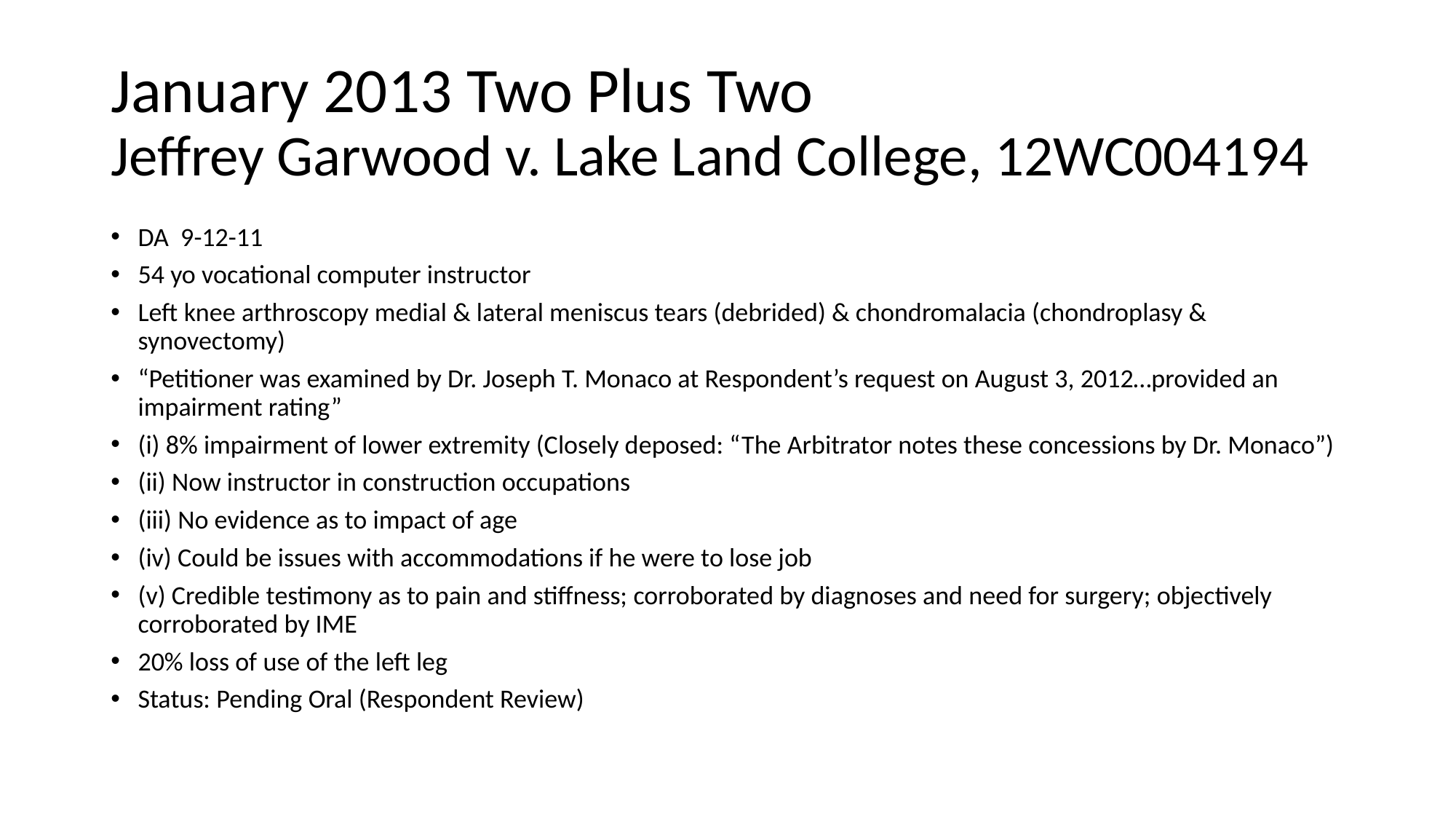

# January 2013 Two Plus Two Jeffrey Garwood v. Lake Land College, 12WC004194
DA  9-12-11
54 yo vocational computer instructor
Left knee arthroscopy medial & lateral meniscus tears (debrided) & chondromalacia (chondroplasy & synovectomy)
“Petitioner was examined by Dr. Joseph T. Monaco at Respondent’s request on August 3, 2012…provided an impairment rating”
(i) 8% impairment of lower extremity (Closely deposed: “The Arbitrator notes these concessions by Dr. Monaco”)
(ii) Now instructor in construction occupations
(iii) No evidence as to impact of age
(iv) Could be issues with accommodations if he were to lose job
(v) Credible testimony as to pain and stiffness; corroborated by diagnoses and need for surgery; objectively corroborated by IME
20% loss of use of the left leg
Status: Pending Oral (Respondent Review)